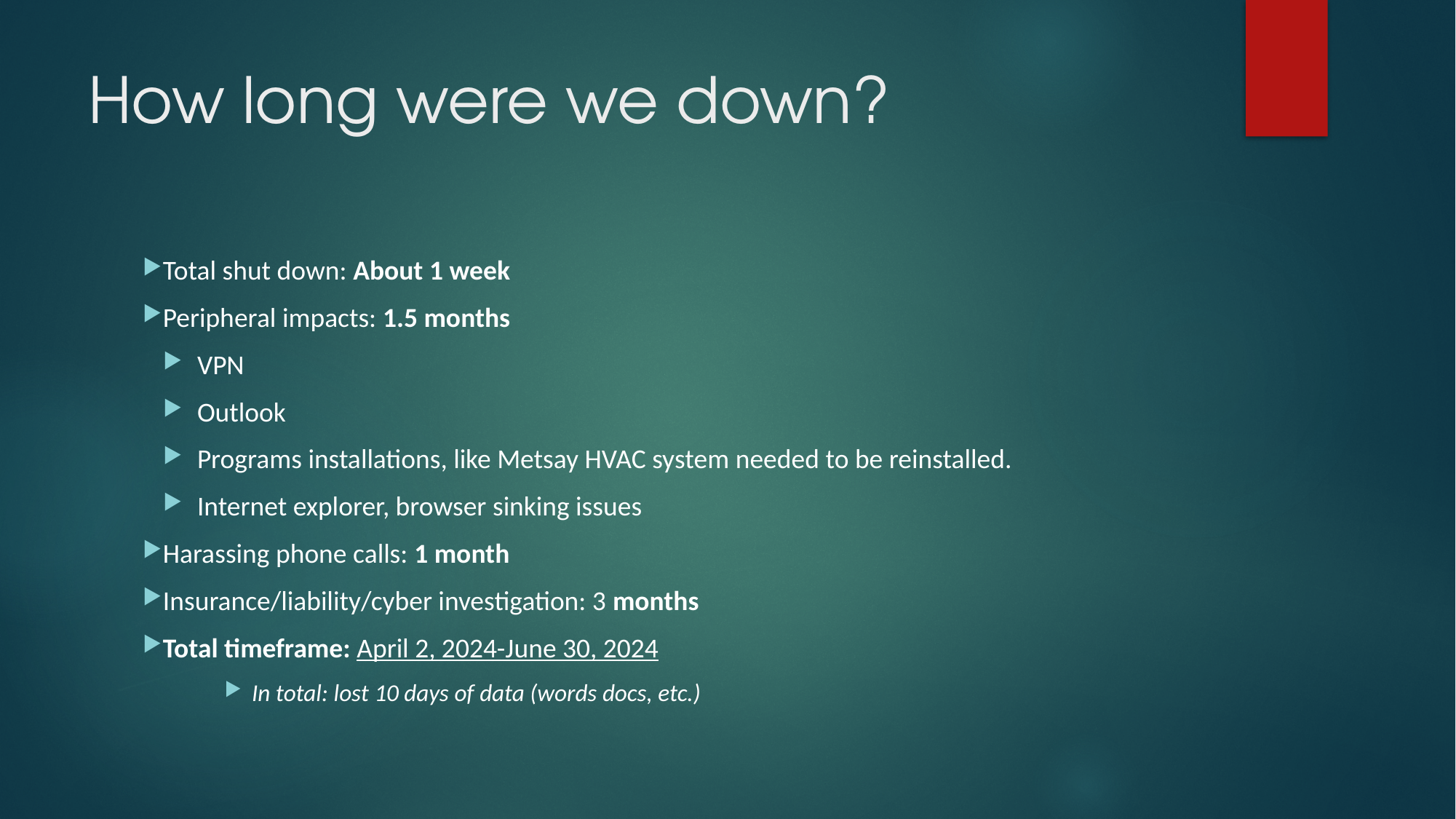

# How long were we down?
Total shut down: About 1 week
Peripheral impacts: 1.5 months
VPN
Outlook
Programs installations, like Metsay HVAC system needed to be reinstalled.
Internet explorer, browser sinking issues
Harassing phone calls: 1 month
Insurance/liability/cyber investigation: 3 months
Total timeframe: April 2, 2024-June 30, 2024
In total: lost 10 days of data (words docs, etc.)